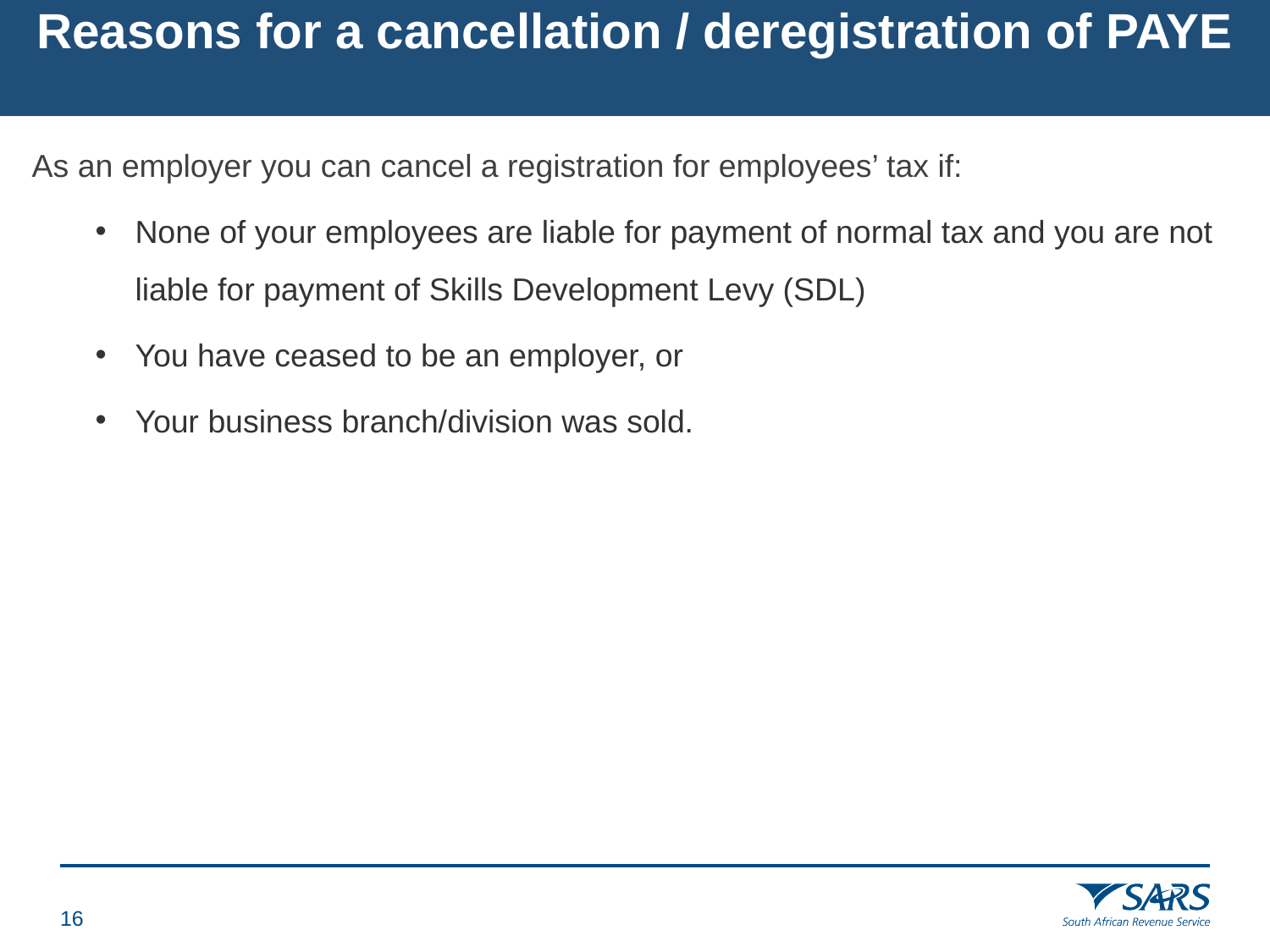

# Reasons for a cancellation / deregistration of PAYE
As an employer you can cancel a registration for employees’ tax if:
None of your employees are liable for payment of normal tax and you are not liable for payment of Skills Development Levy (SDL)
You have ceased to be an employer, or
Your business branch/division was sold.

16